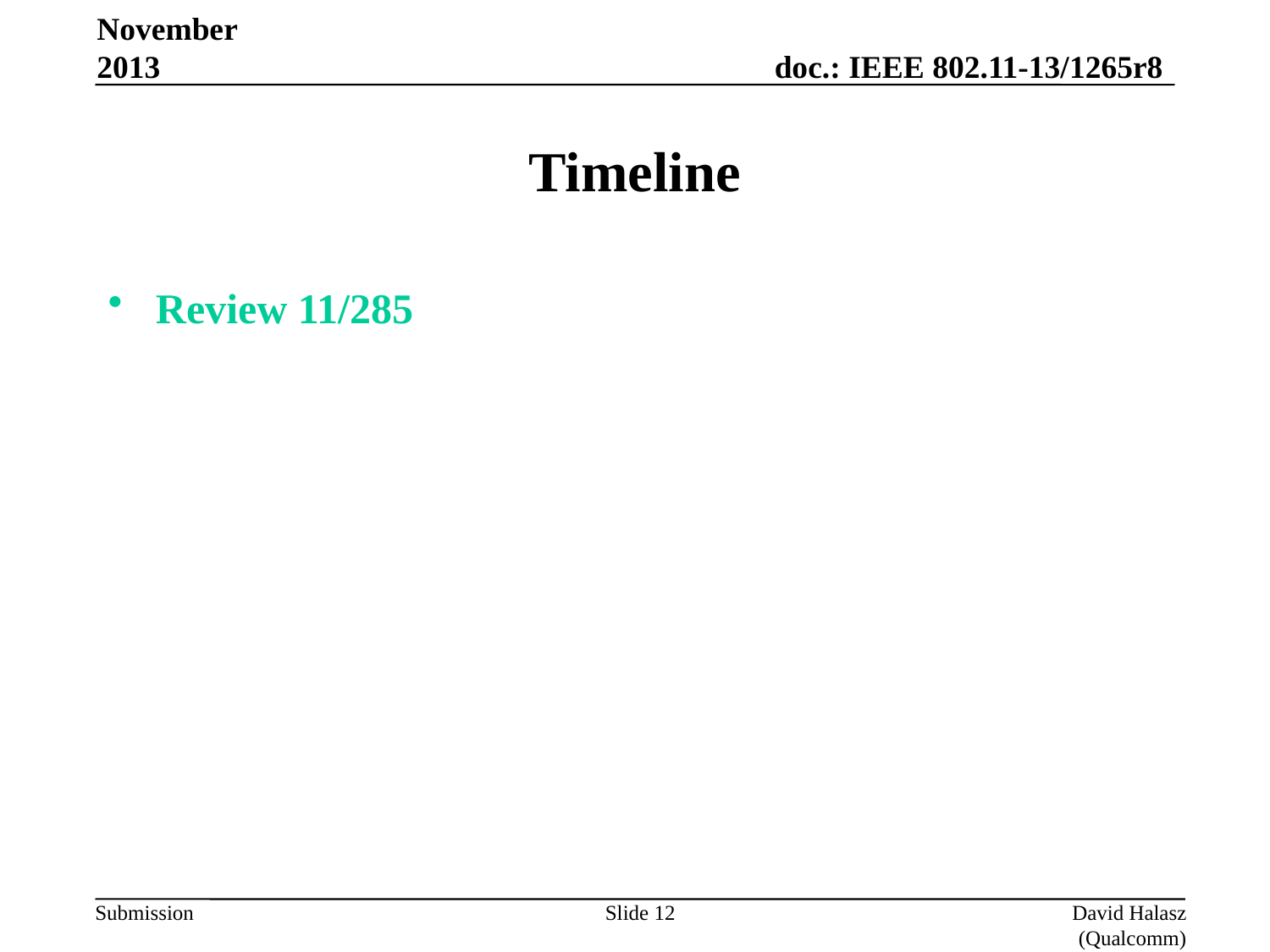

November 2013
# Timeline
Review 11/285

Slide 12
David Halasz (Qualcomm)